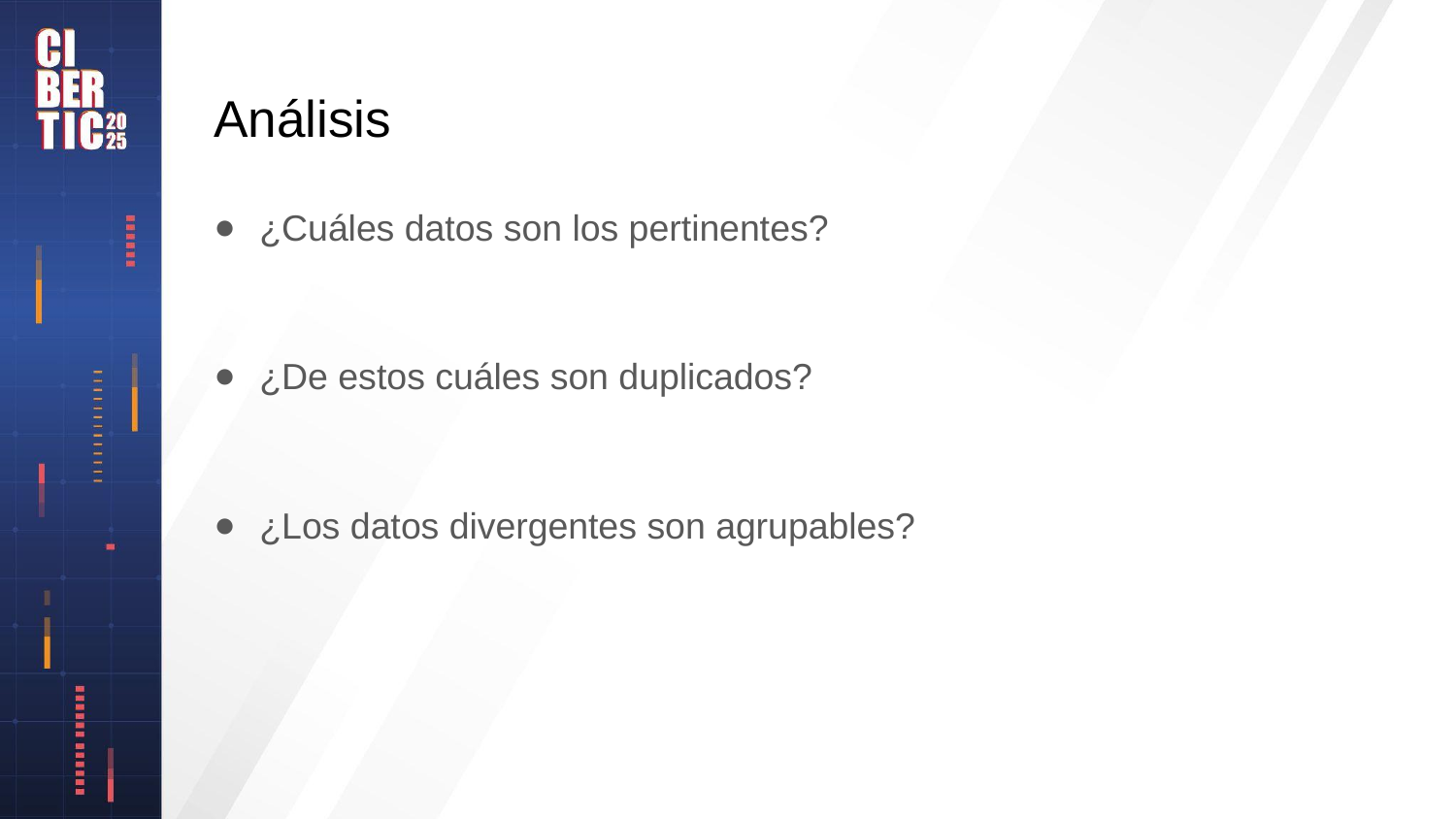

# Análisis
¿Cuáles datos son los pertinentes?

¿De estos cuáles son duplicados?

¿Los datos divergentes son agrupables?